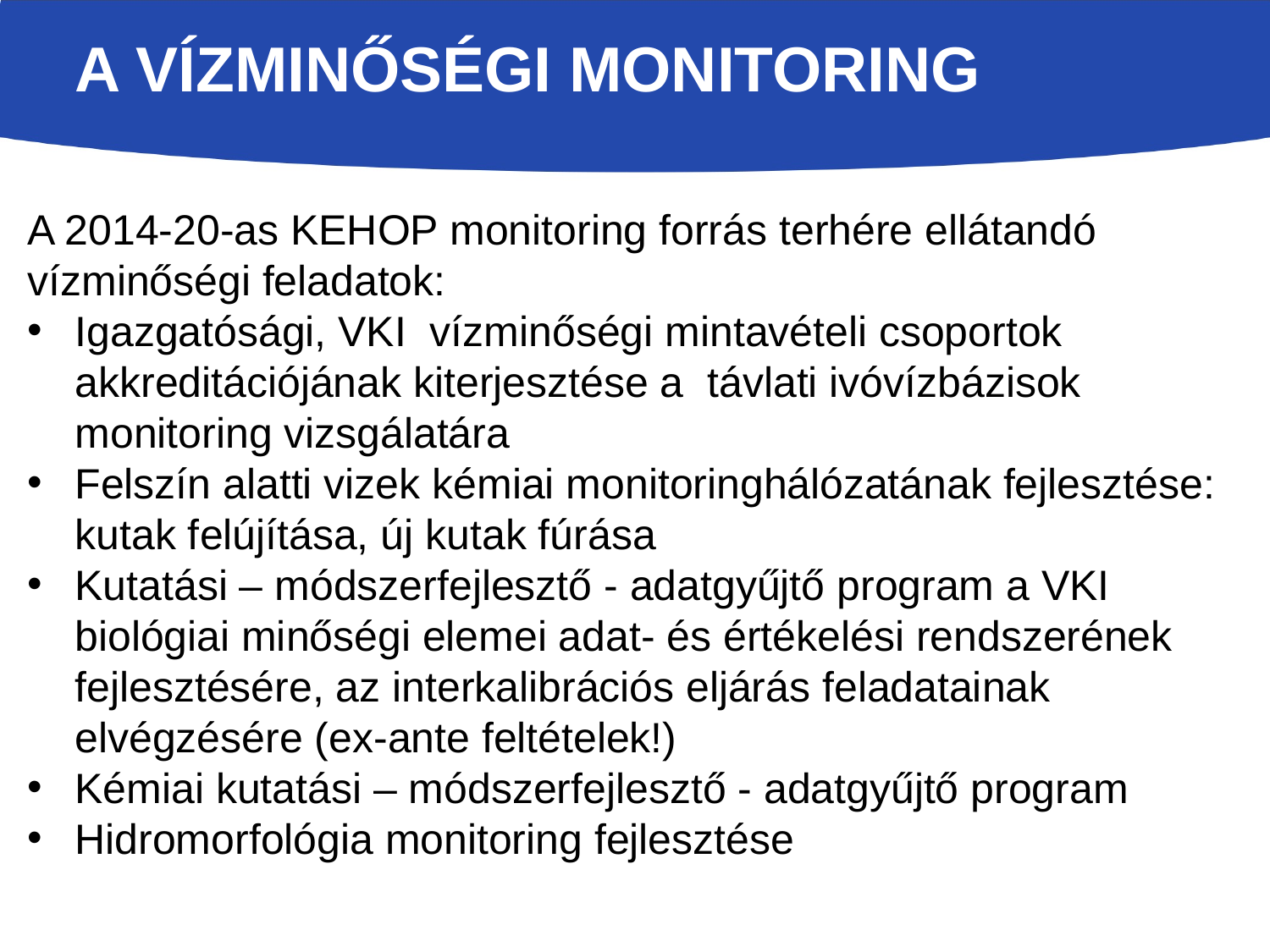

# A vízminőségi monitoring
A 2014-20-as KEHOP monitoring forrás terhére ellátandó vízminőségi feladatok:
Igazgatósági, VKI  vízminőségi mintavételi csoportok akkreditációjának kiterjesztése a  távlati ivóvízbázisok monitoring vizsgálatára
Felszín alatti vizek kémiai monitoringhálózatának fejlesztése: kutak felújítása, új kutak fúrása
Kutatási – módszerfejlesztő - adatgyűjtő program a VKI biológiai minőségi elemei adat- és értékelési rendszerének fejlesztésére, az interkalibrációs eljárás feladatainak elvégzésére (ex-ante feltételek!)
Kémiai kutatási – módszerfejlesztő - adatgyűjtő program
Hidromorfológia monitoring fejlesztése